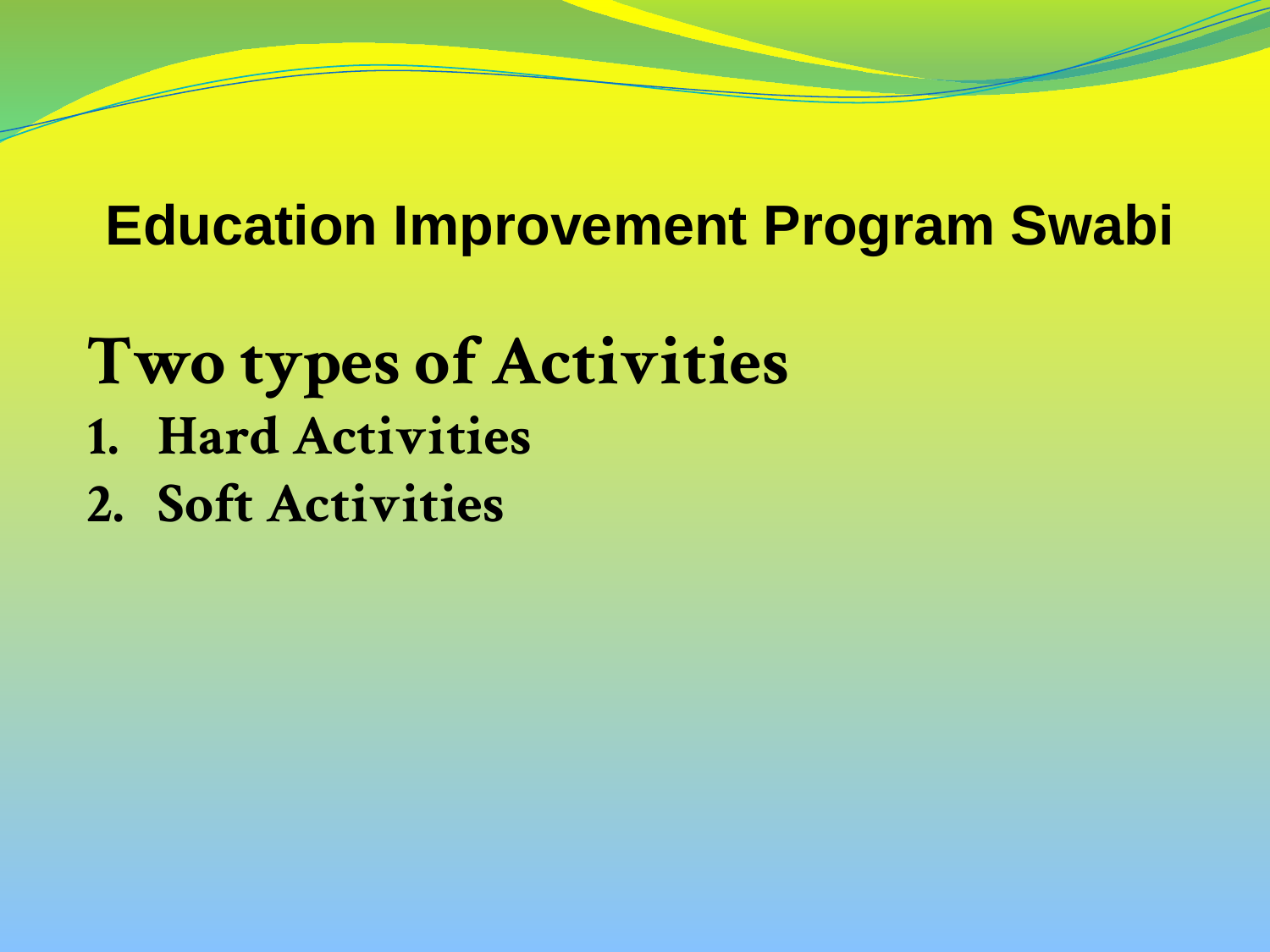

# Education Improvement Program Swabi
Two types of Activities
Hard Activities
Soft Activities